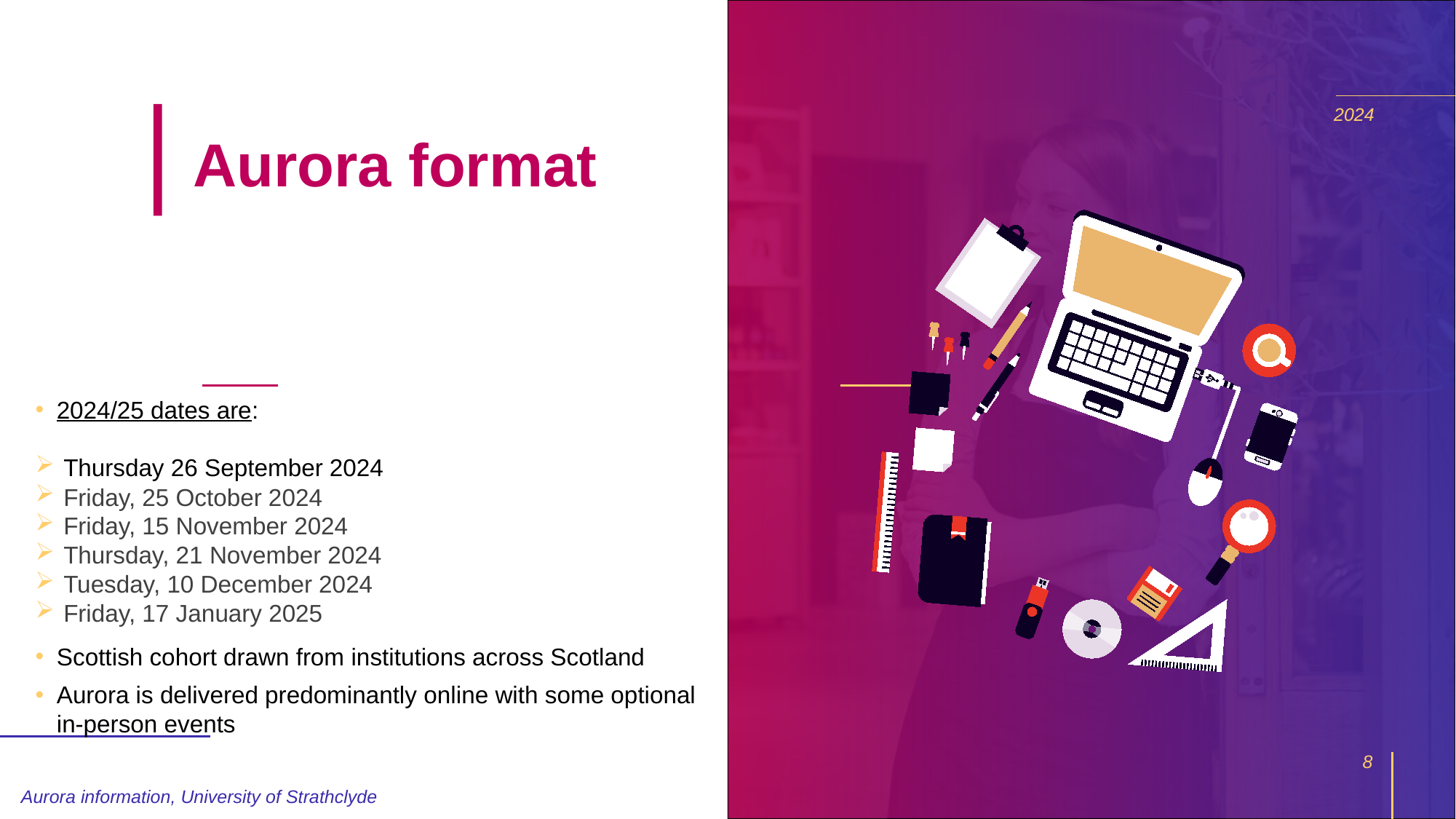

# Aurora format
2024

2024/25 dates are:

 Thursday 26 September 2024
 Friday, 25 October 2024
 Friday, 15 November 2024
 Thursday, 21 November 2024
 Tuesday, 10 December 2024
 Friday, 17 January 2025

Scottish cohort drawn from institutions across Scotland
Aurora is delivered predominantly online with some optional in-person events
8
Aurora information, University of Strathclyde